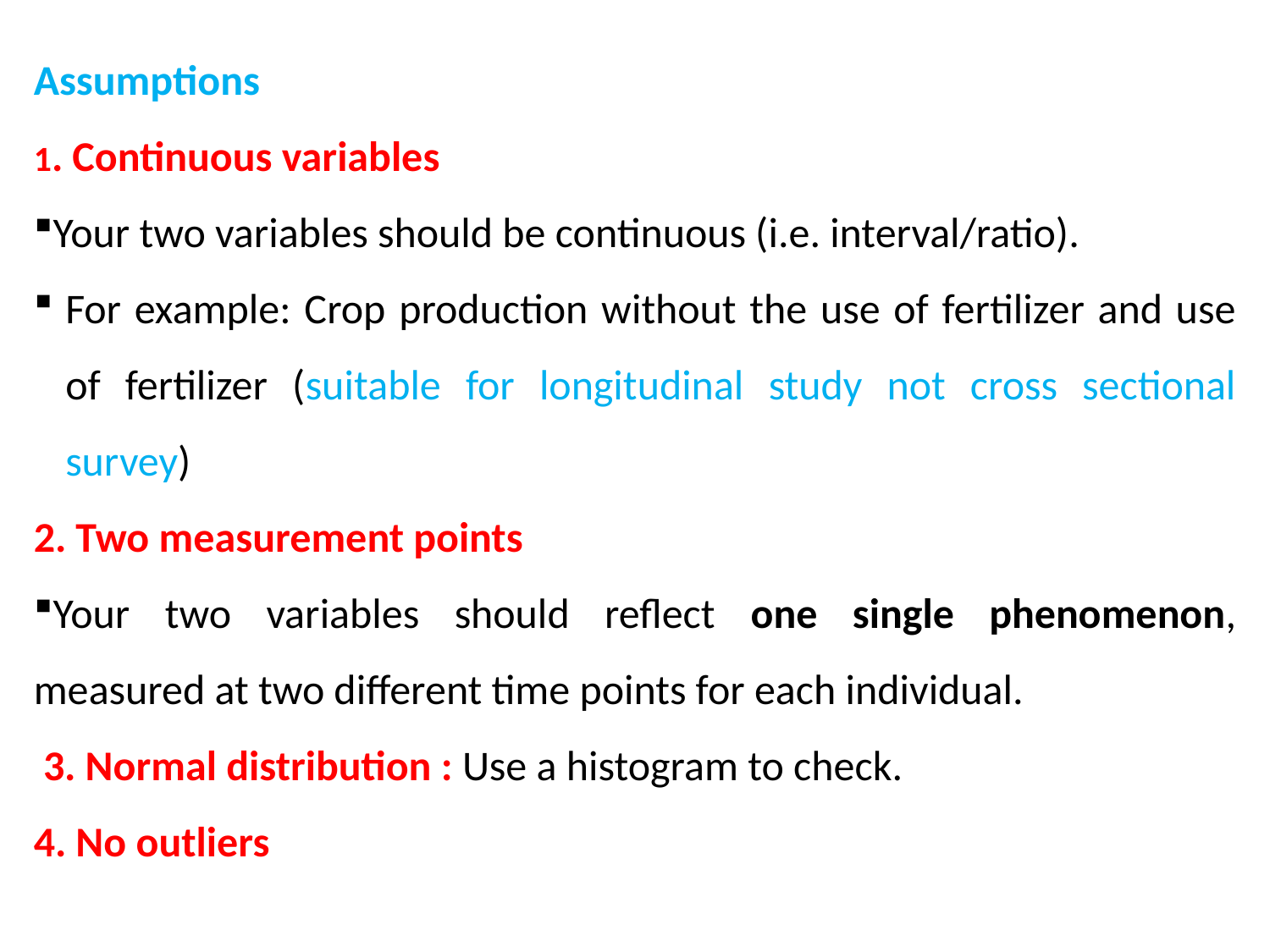

Assumptions
1. Continuous variables
Your two variables should be continuous (i.e. interval/ratio).
For example: Crop production without the use of fertilizer and use of fertilizer (suitable for longitudinal study not cross sectional survey)
2. Two measurement points
Your two variables should reflect one single phenomenon, measured at two different time points for each individual.
 3. Normal distribution : Use a histogram to check.
4. No outliers